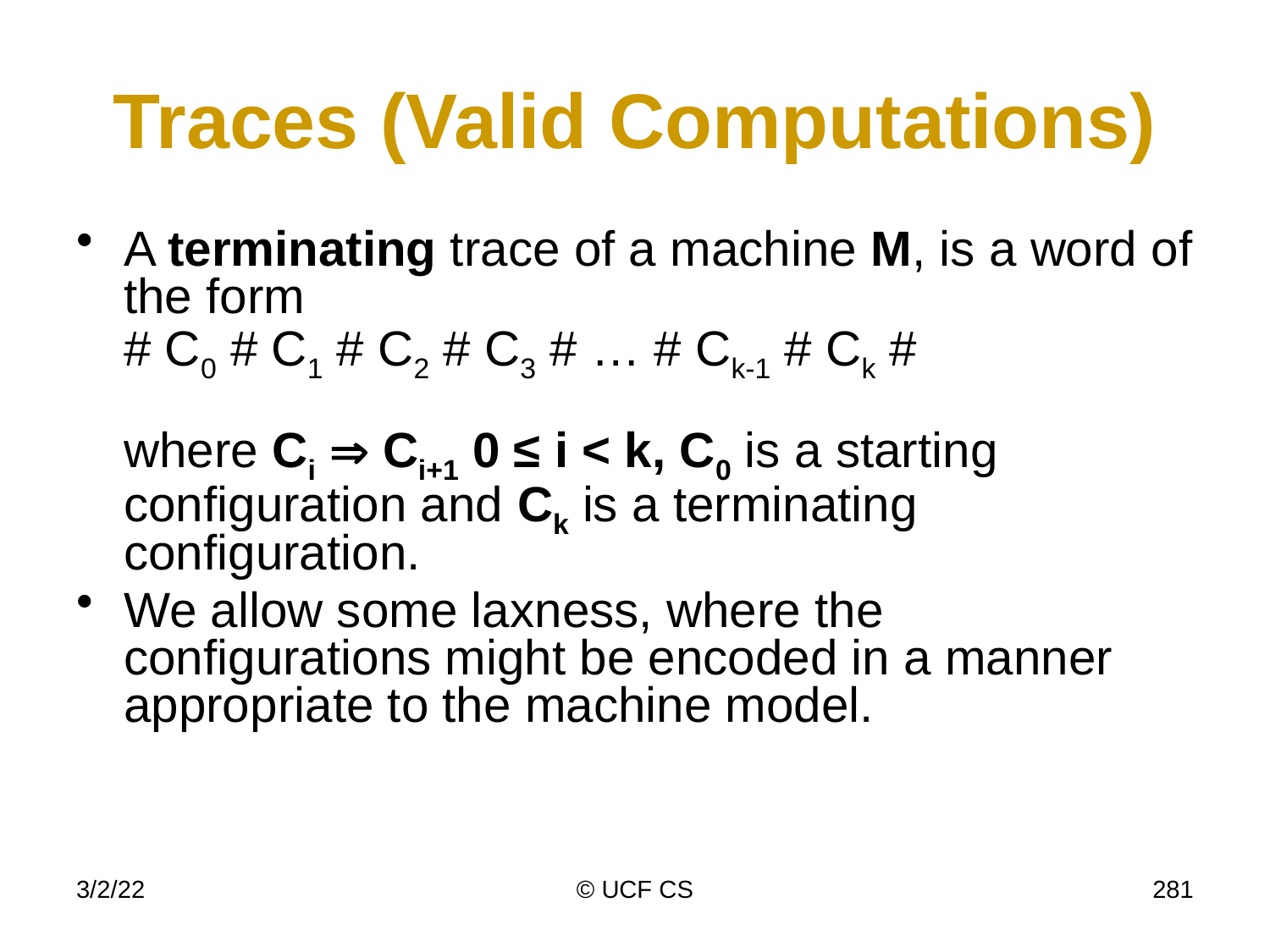

# Traces (Valid Computations)
A terminating trace of a machine M, is a word of the form
# C0 # C1 # C2 # C3 # … # Ck-1 # Ck #
where Ci ⇒ Ci+1 0 ≤ i < k, C0 is a starting configuration and Ck is a terminating configuration.
We allow some laxness, where the configurations might be encoded in a manner appropriate to the machine model.
3/2/22
© UCF CS
281